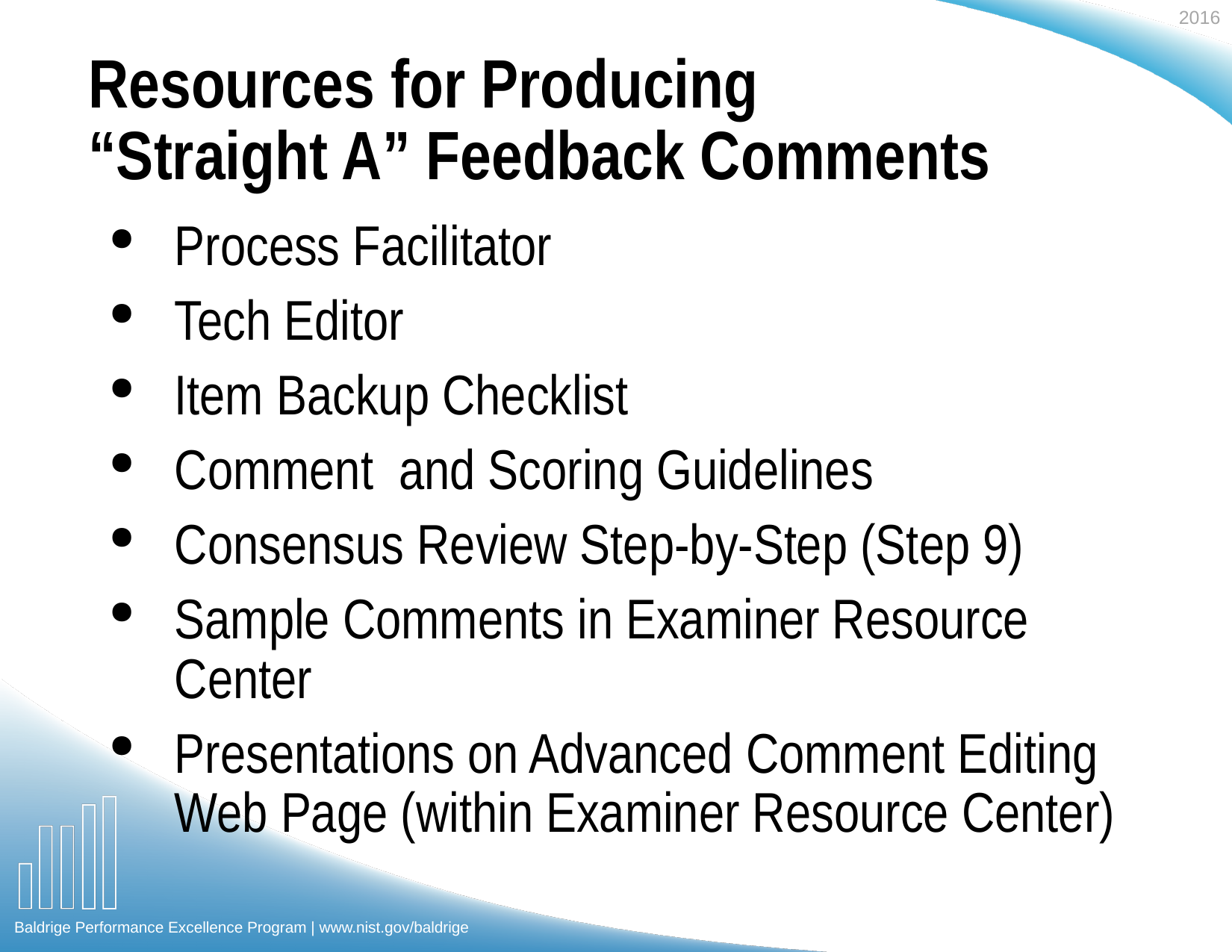

# Resources for Producing “Straight A” Feedback Comments
Process Facilitator
Tech Editor
Item Backup Checklist
Comment  and Scoring Guidelines
Consensus Review Step-by-Step (Step 9)
Sample Comments in Examiner Resource Center
Presentations on Advanced Comment Editing Web Page (within Examiner Resource Center)